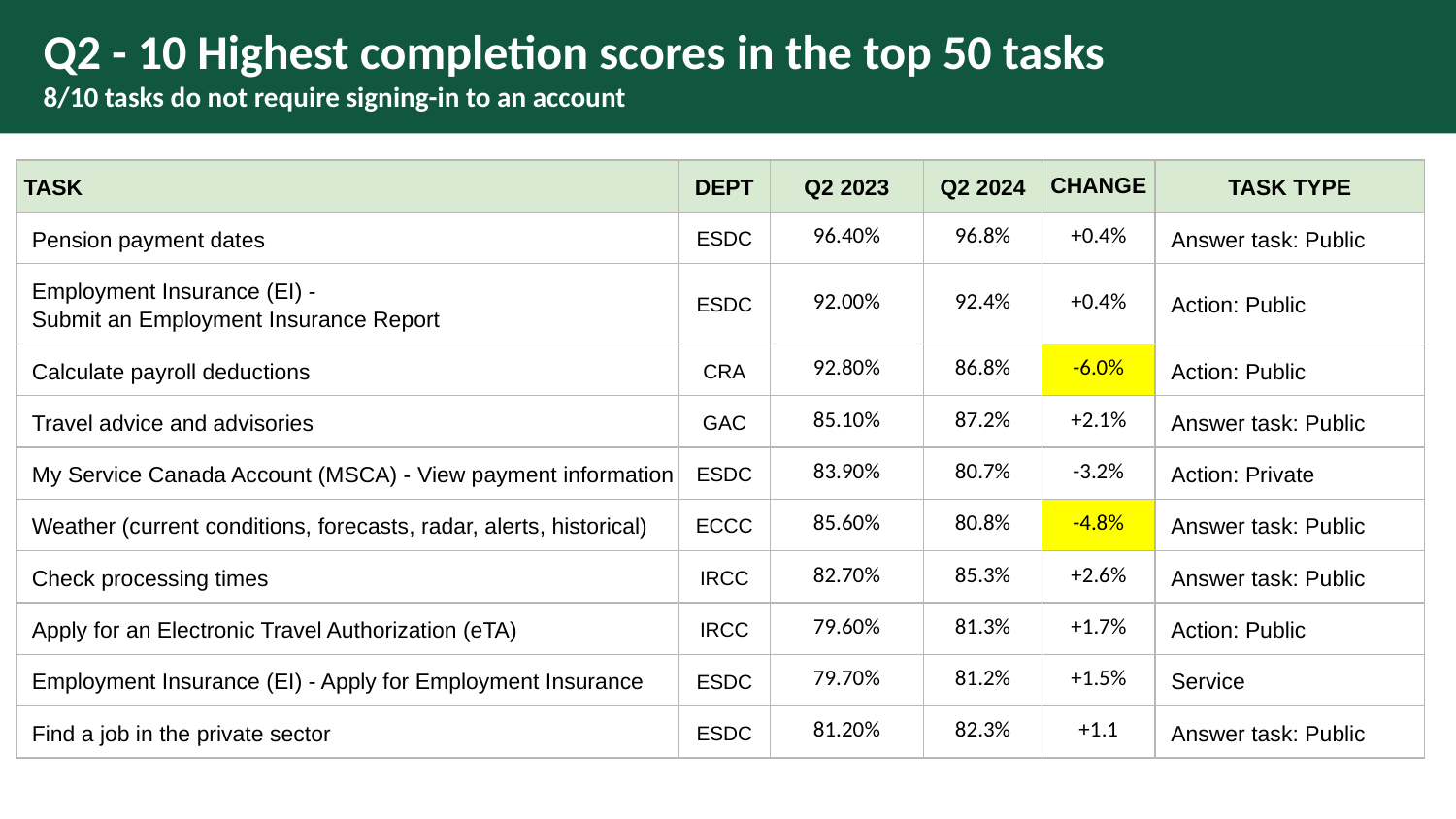

# Q2 - 10 Highest completion scores in the top 50 tasks 8/10 tasks do not require signing-in to an account
| TASK | DEPT | Q2 2023 | Q2 2024 | CHANGE | TASK TYPE |
| --- | --- | --- | --- | --- | --- |
| Pension payment dates | ESDC | 96.40% | 96.8% | +0.4% | Answer task: Public |
| Employment Insurance (EI) - Submit an Employment Insurance Report | ESDC | 92.00% | 92.4% | +0.4% | Action: Public |
| Calculate payroll deductions | CRA | 92.80% | 86.8% | -6.0% | Action: Public |
| Travel advice and advisories | GAC | 85.10% | 87.2% | +2.1% | Answer task: Public |
| My Service Canada Account (MSCA) - View payment information | ESDC | 83.90% | 80.7% | -3.2% | Action: Private |
| Weather (current conditions, forecasts, radar, alerts, historical) | ECCC | 85.60% | 80.8% | -4.8% | Answer task: Public |
| Check processing times | IRCC | 82.70% | 85.3% | +2.6% | Answer task: Public |
| Apply for an Electronic Travel Authorization (eTA) | IRCC | 79.60% | 81.3% | +1.7% | Action: Public |
| Employment Insurance (EI) - Apply for Employment Insurance | ESDC | 79.70% | 81.2% | +1.5% | Service |
| Find a job in the private sector | ESDC | 81.20% | 82.3% | +1.1 | Answer task: Public |